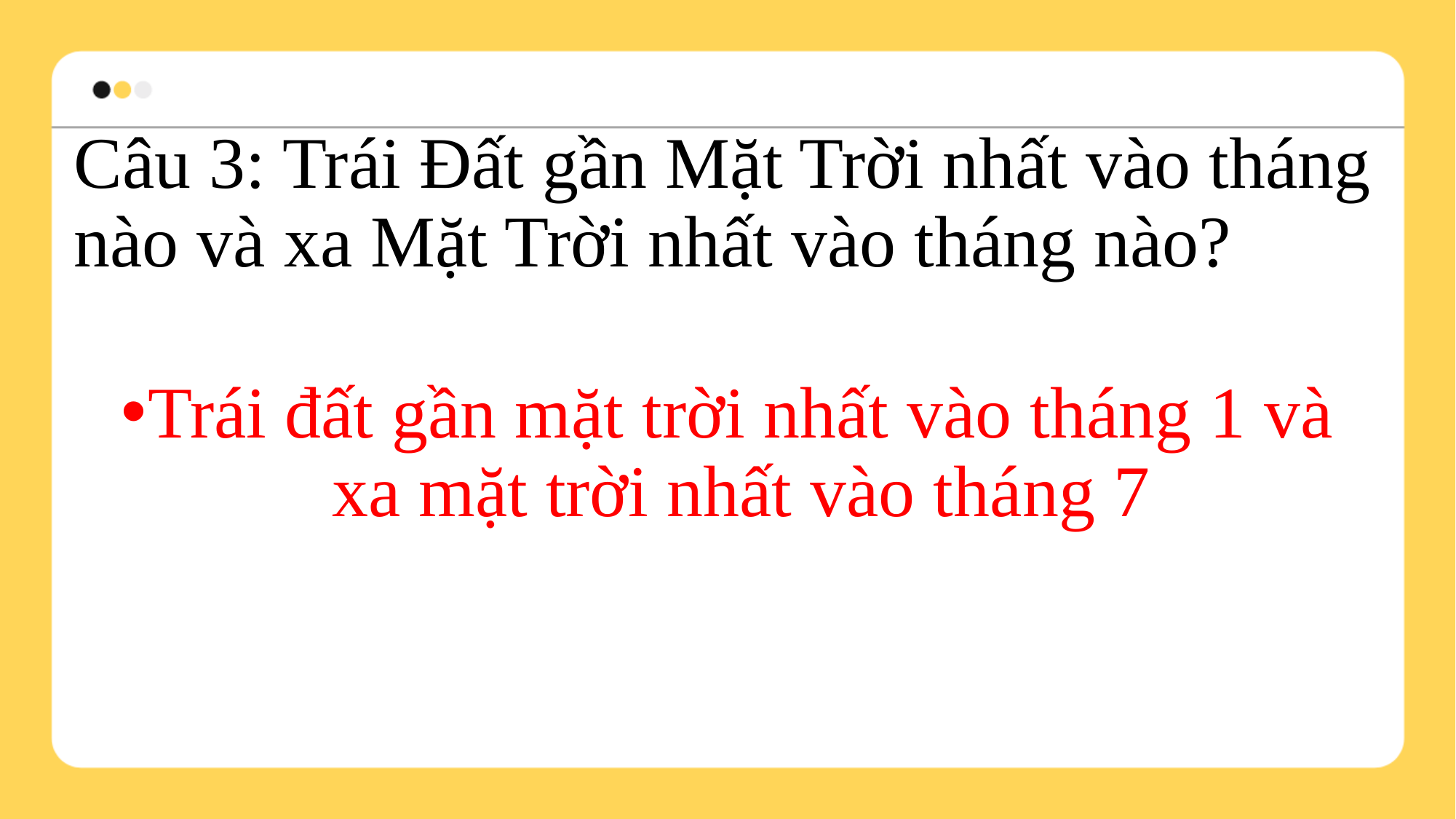

# Câu 3: Trái Đất gần Mặt Trời nhất vào tháng nào và xa Mặt Trời nhất vào tháng nào?
Trái đất gần mặt trời nhất vào tháng 1 và xa mặt trời nhất vào tháng 7